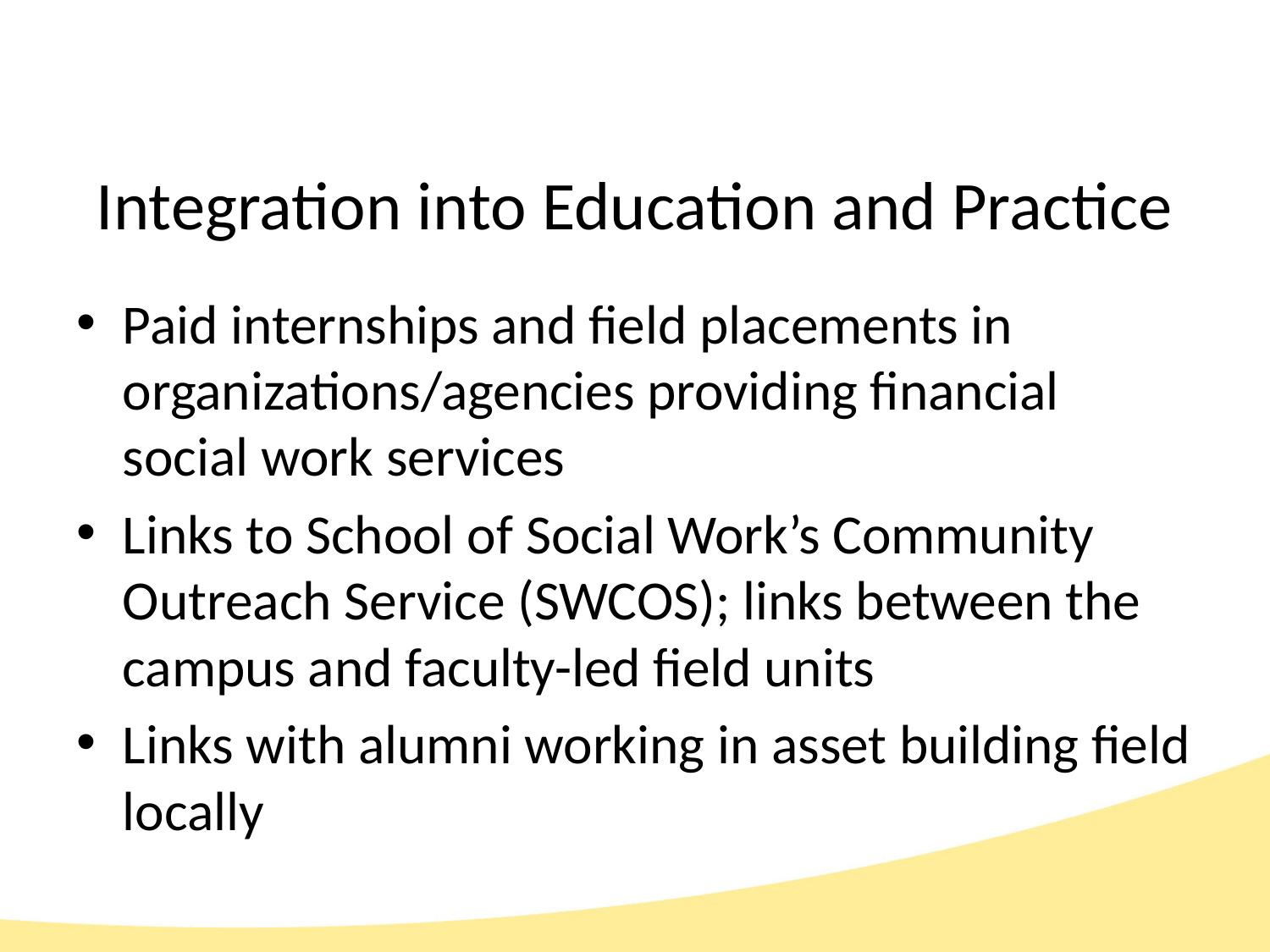

# Integration into Education and Practice
Paid internships and field placements in organizations/agencies providing financial social work services
Links to School of Social Work’s Community Outreach Service (SWCOS); links between the campus and faculty-led field units
Links with alumni working in asset building field locally